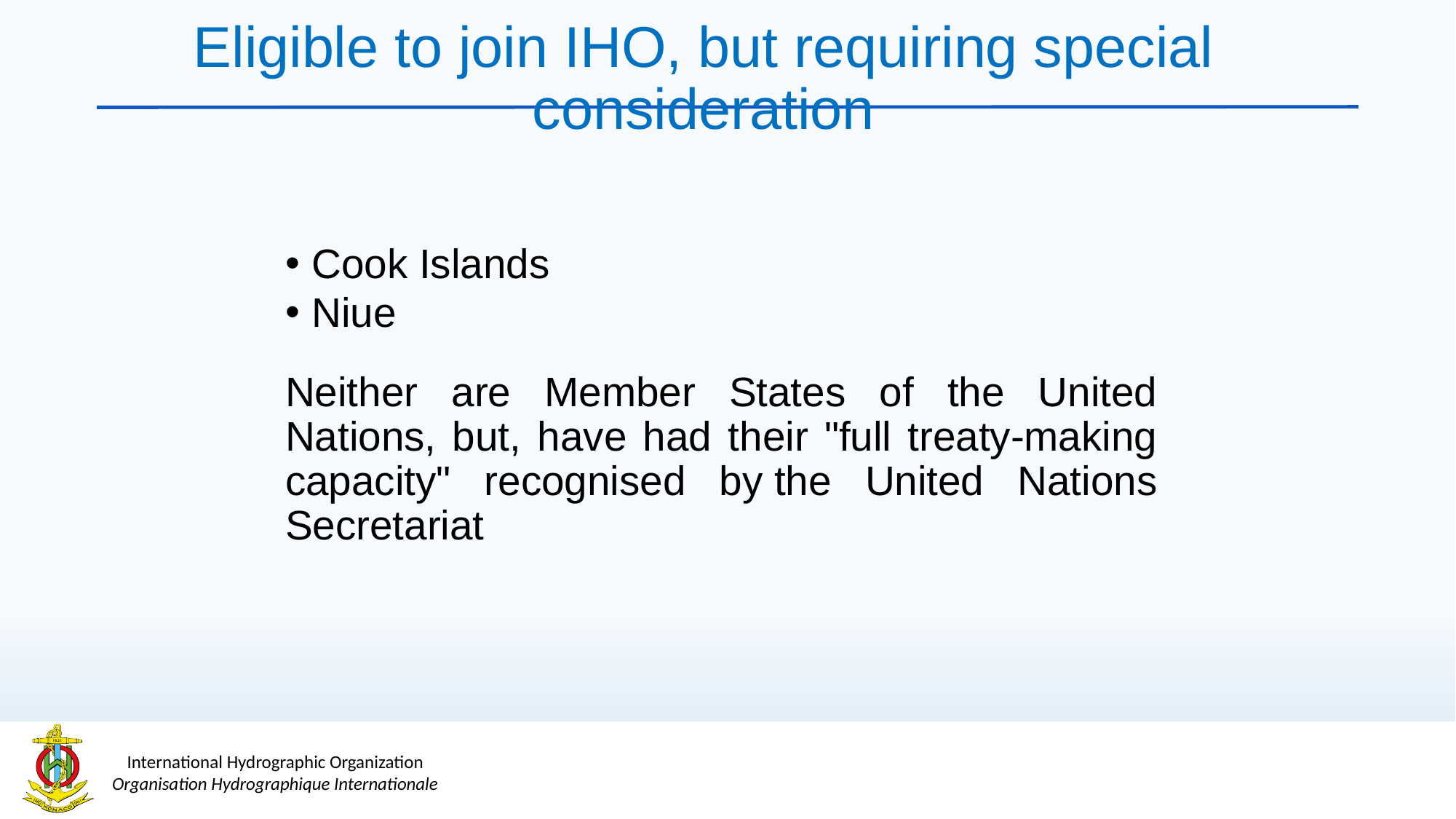

# Eligible to join IHO, but requiring special consideration
Cook Islands
Niue
Neither are Member States of the United Nations, but, have had their "full treaty-making capacity" recognised by the United Nations Secretariat